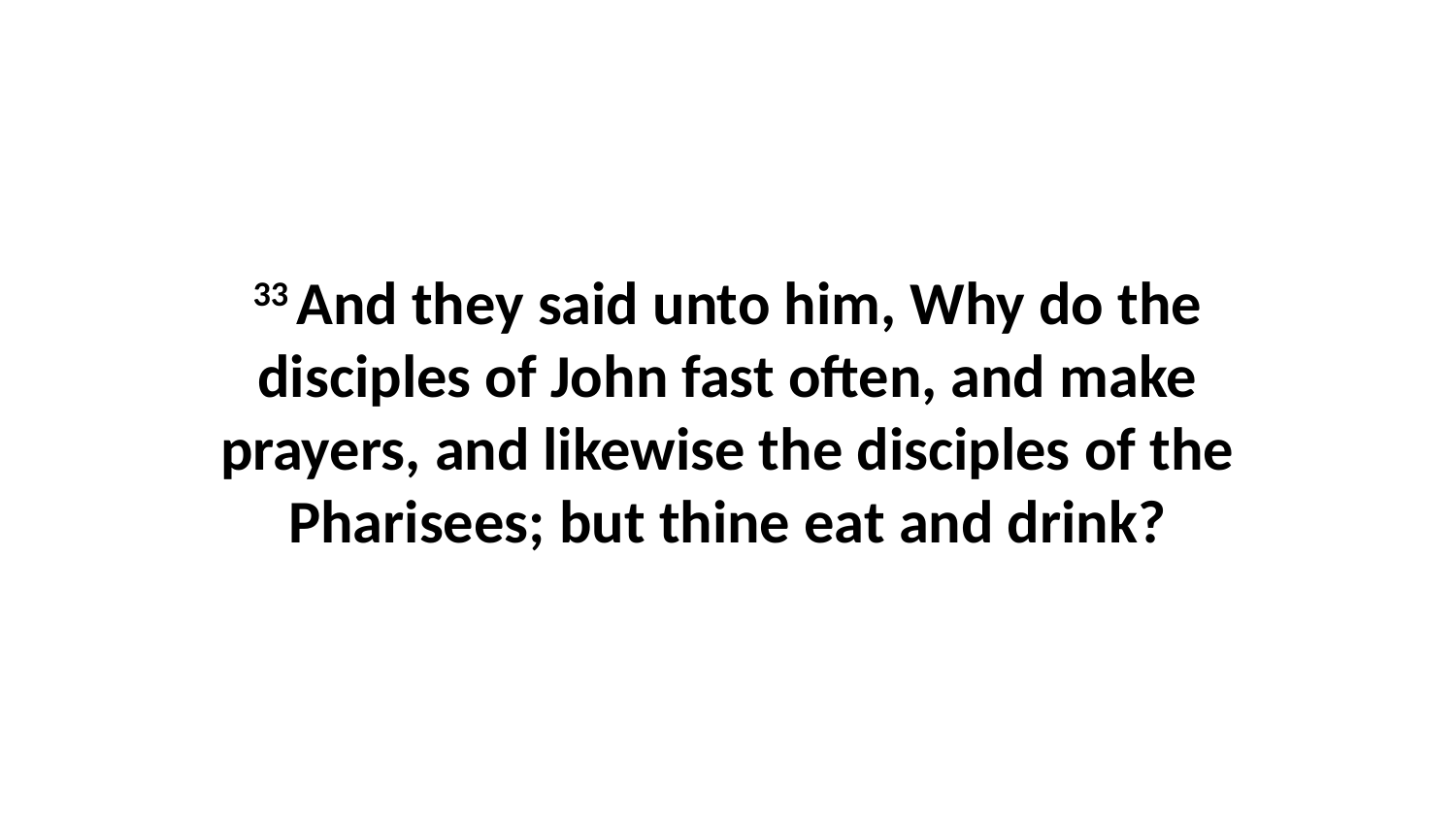

33 And they said unto him, Why do the disciples of John fast often, and make prayers, and likewise the disciples of the Pharisees; but thine eat and drink?